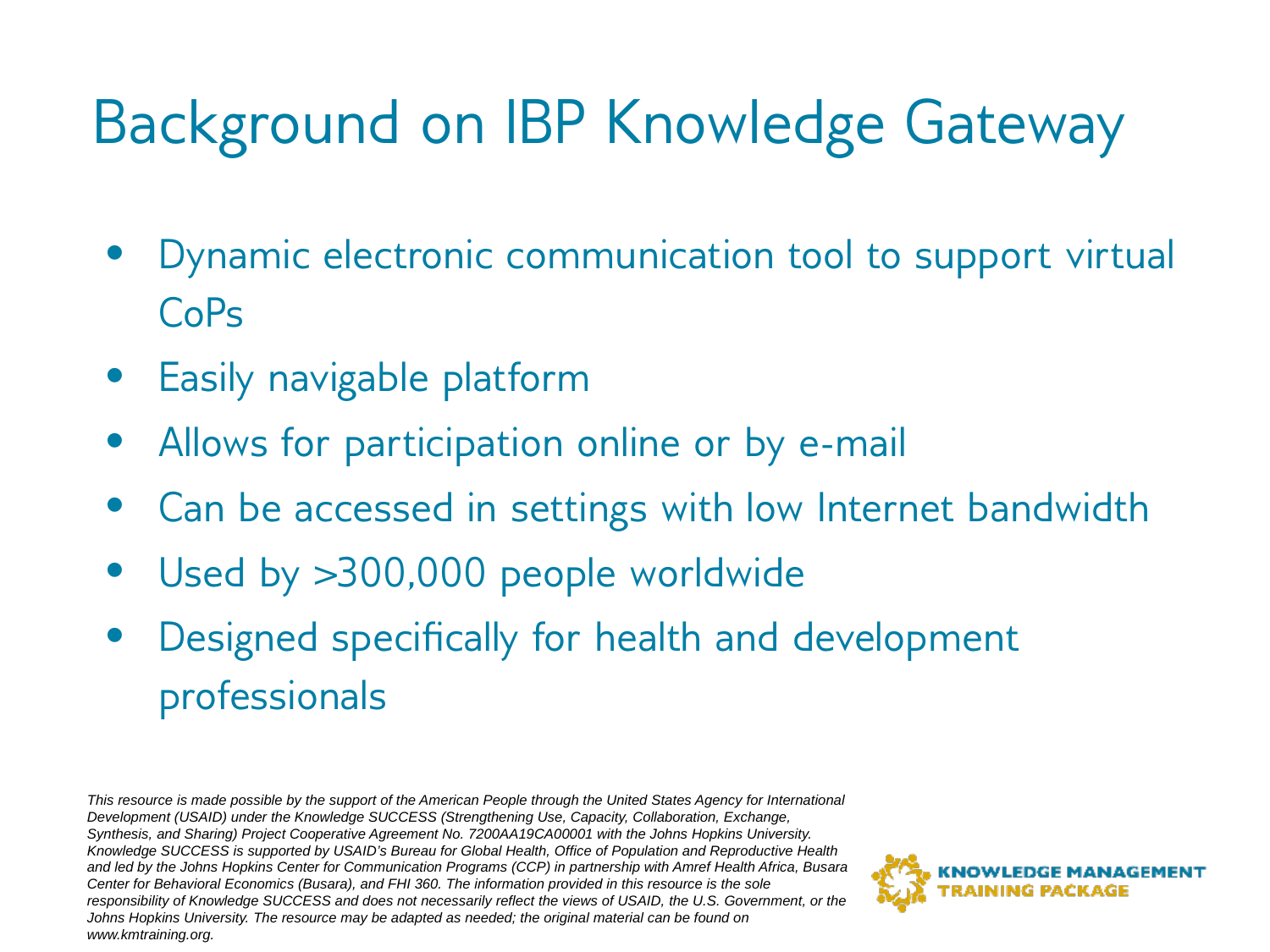

# Background on IBP Knowledge Gateway
Dynamic electronic communication tool to support virtual CoPs
Easily navigable platform
Allows for participation online or by e-mail
Can be accessed in settings with low Internet bandwidth
Used by >300,000 people worldwide
Designed specifically for health and development professionals